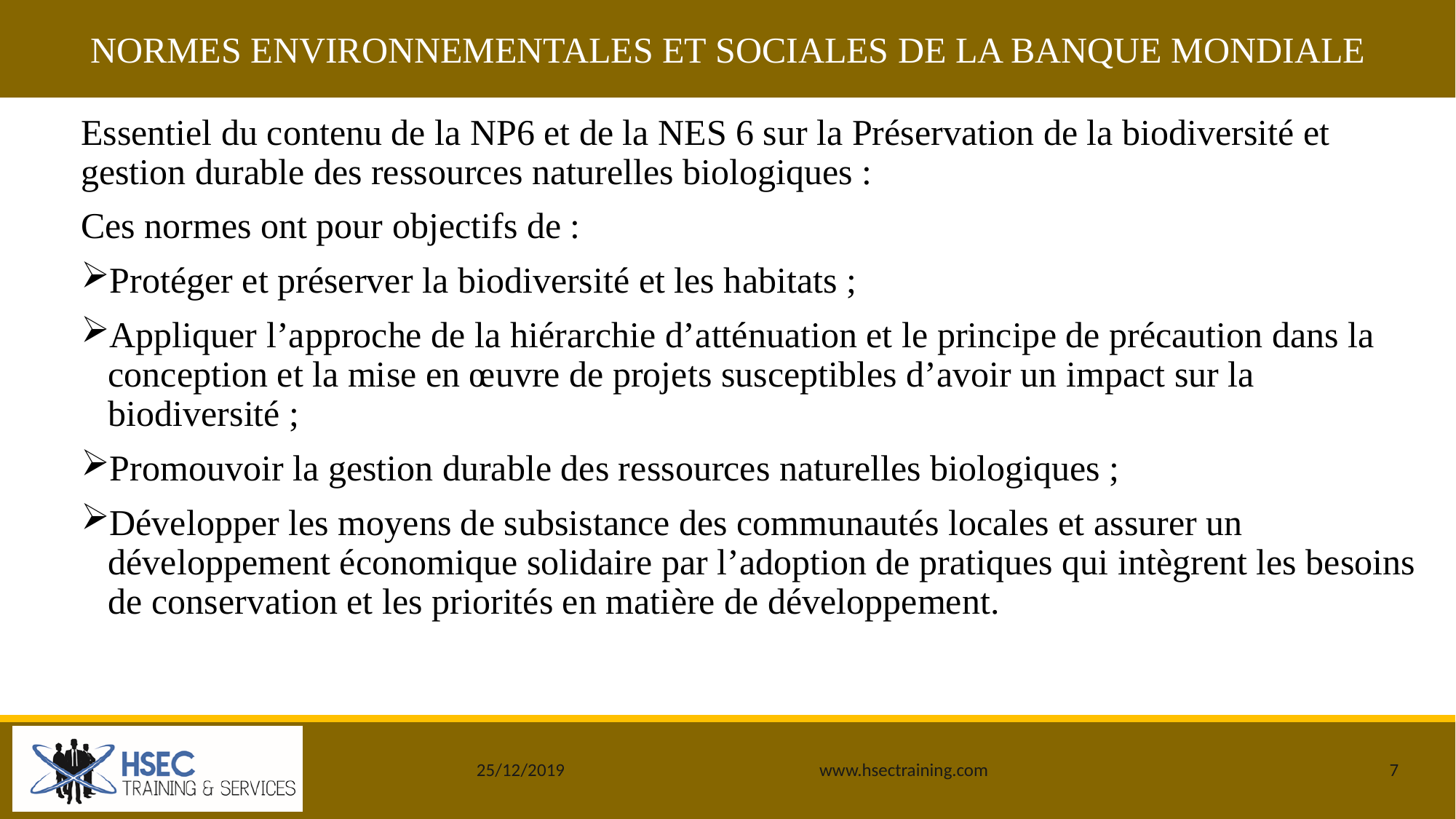

NORMES ENVIRONNEMENTALES ET SOCIALES DE LA BANQUE MONDIALE
#
Essentiel du contenu de la NP6 et de la NES 6 sur la Préservation de la biodiversité et gestion durable des ressources naturelles biologiques :
Ces normes ont pour objectifs de :
Protéger et préserver la biodiversité et les habitats ;
Appliquer l’approche de la hiérarchie d’atténuation et le principe de précaution dans la conception et la mise en œuvre de projets susceptibles d’avoir un impact sur la biodiversité ;
Promouvoir la gestion durable des ressources naturelles biologiques ;
Développer les moyens de subsistance des communautés locales et assurer un développement économique solidaire par l’adoption de pratiques qui intègrent les besoins de conservation et les priorités en matière de développement.

25/12/2019
www.hsectraining.com
7